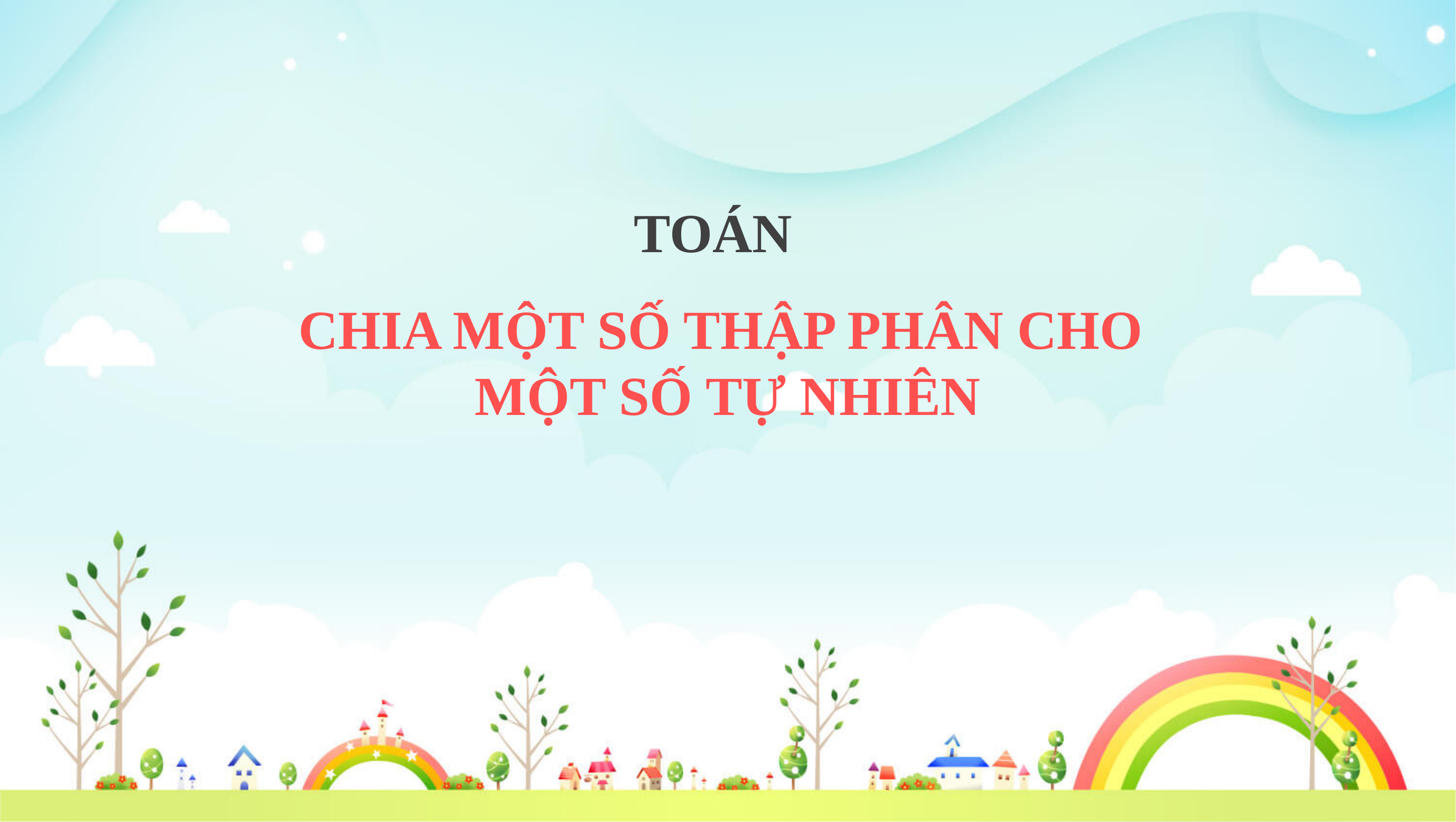

TOÁN
CHIA MỘT SỐ THẬP PHÂN CHO
MỘT SỐ TỰ NHIÊN